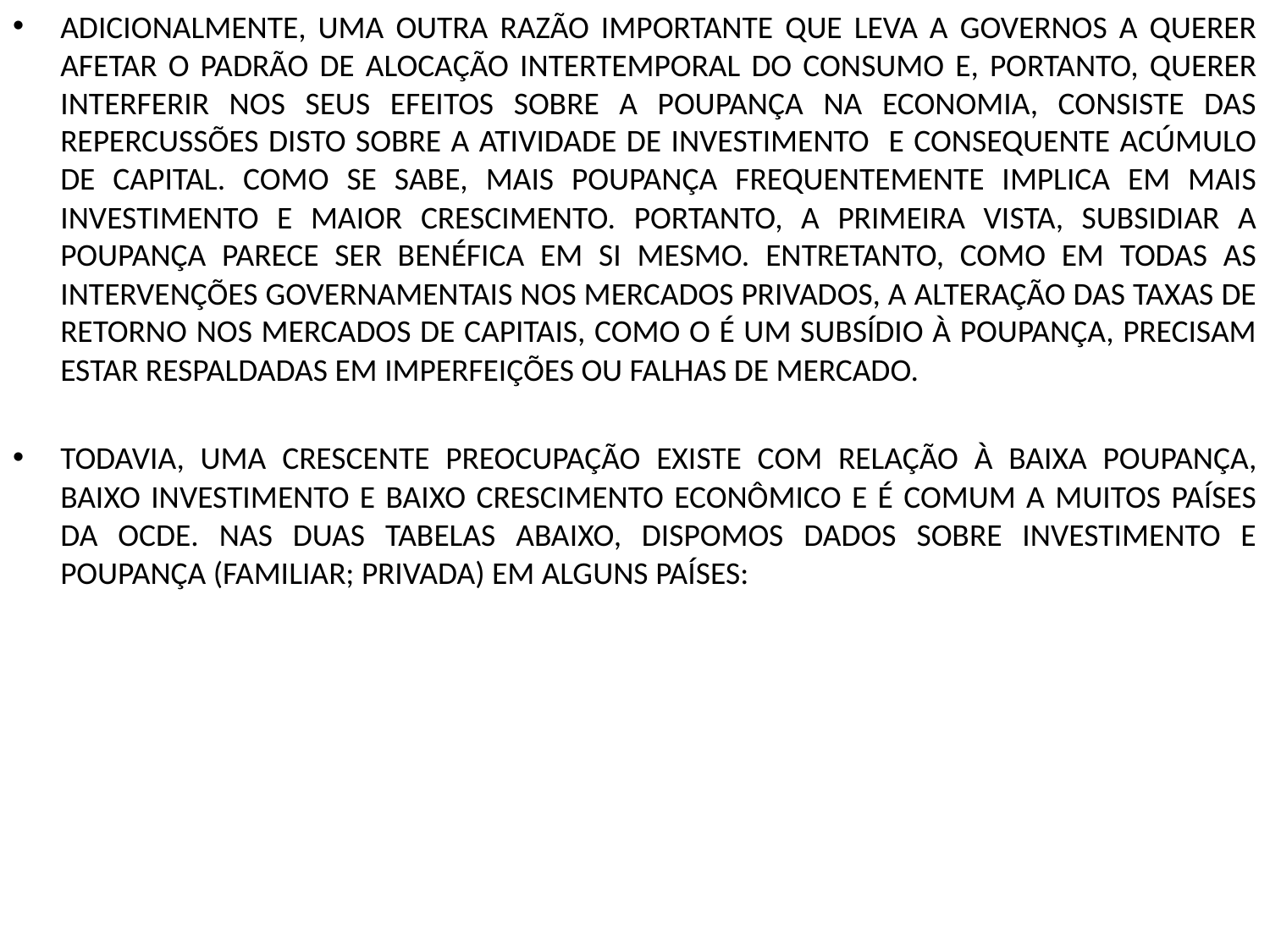

ADICIONALMENTE, UMA OUTRA RAZÃO IMPORTANTE QUE LEVA A GOVERNOS A QUERER AFETAR O PADRÃO DE ALOCAÇÃO INTERTEMPORAL DO CONSUMO E, PORTANTO, QUERER INTERFERIR NOS SEUS EFEITOS SOBRE A POUPANÇA NA ECONOMIA, CONSISTE DAS REPERCUSSÕES DISTO SOBRE A ATIVIDADE DE INVESTIMENTO  E CONSEQUENTE ACÚMULO DE CAPITAL. COMO SE SABE, MAIS POUPANÇA FREQUENTEMENTE IMPLICA EM MAIS INVESTIMENTO E MAIOR CRESCIMENTO. PORTANTO, A PRIMEIRA VISTA, SUBSIDIAR A POUPANÇA PARECE SER BENÉFICA EM SI MESMO. ENTRETANTO, COMO EM TODAS AS INTERVENÇÕES GOVERNAMENTAIS NOS MERCADOS PRIVADOS, A ALTERAÇÃO DAS TAXAS DE RETORNO NOS MERCADOS DE CAPITAIS, COMO O É UM SUBSÍDIO À POUPANÇA, PRECISAM ESTAR RESPALDADAS EM IMPERFEIÇÕES OU FALHAS DE MERCADO.

TODAVIA, UMA CRESCENTE PREOCUPAÇÃO EXISTE COM RELAÇÃO À BAIXA POUPANÇA, BAIXO INVESTIMENTO E BAIXO CRESCIMENTO ECONÔMICO E É COMUM A MUITOS PAÍSES DA OCDE. NAS DUAS TABELAS ABAIXO, DISPOMOS DADOS SOBRE INVESTIMENTO E POUPANÇA (FAMILIAR; PRIVADA) EM ALGUNS PAÍSES: